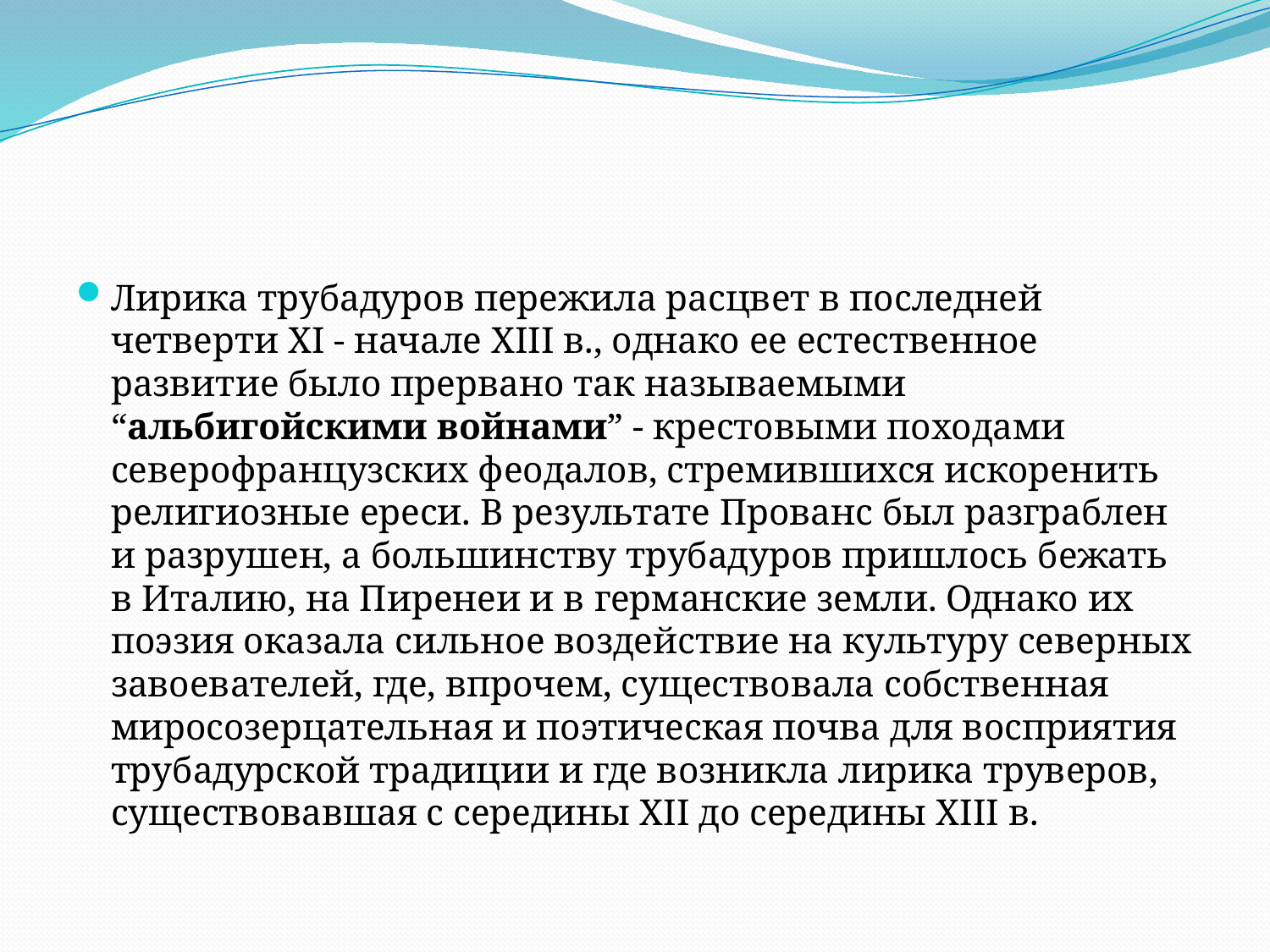

#
Лирика трубадуров пережила расцвет в последней четверти XI - начале XIII в., однако ее естественное развитие было прервано так называемыми “альбигойскими войнами” - крестовыми походами северофранцузских феодалов, стремившихся искоренить религиозные ереси. В результате Прованс был разграблен и разрушен, а большинству трубадуров пришлось бежать в Италию, на Пиренеи и в германские земли. Однако их поэзия оказала сильное воздействие на культуру северных завоевателей, где, впрочем, существовала собственная миросозерцательная и поэтическая почва для восприятия трубадурcкой традиции и где возникла лирика труверов, существовавшая с середины XII до середины XIII в.